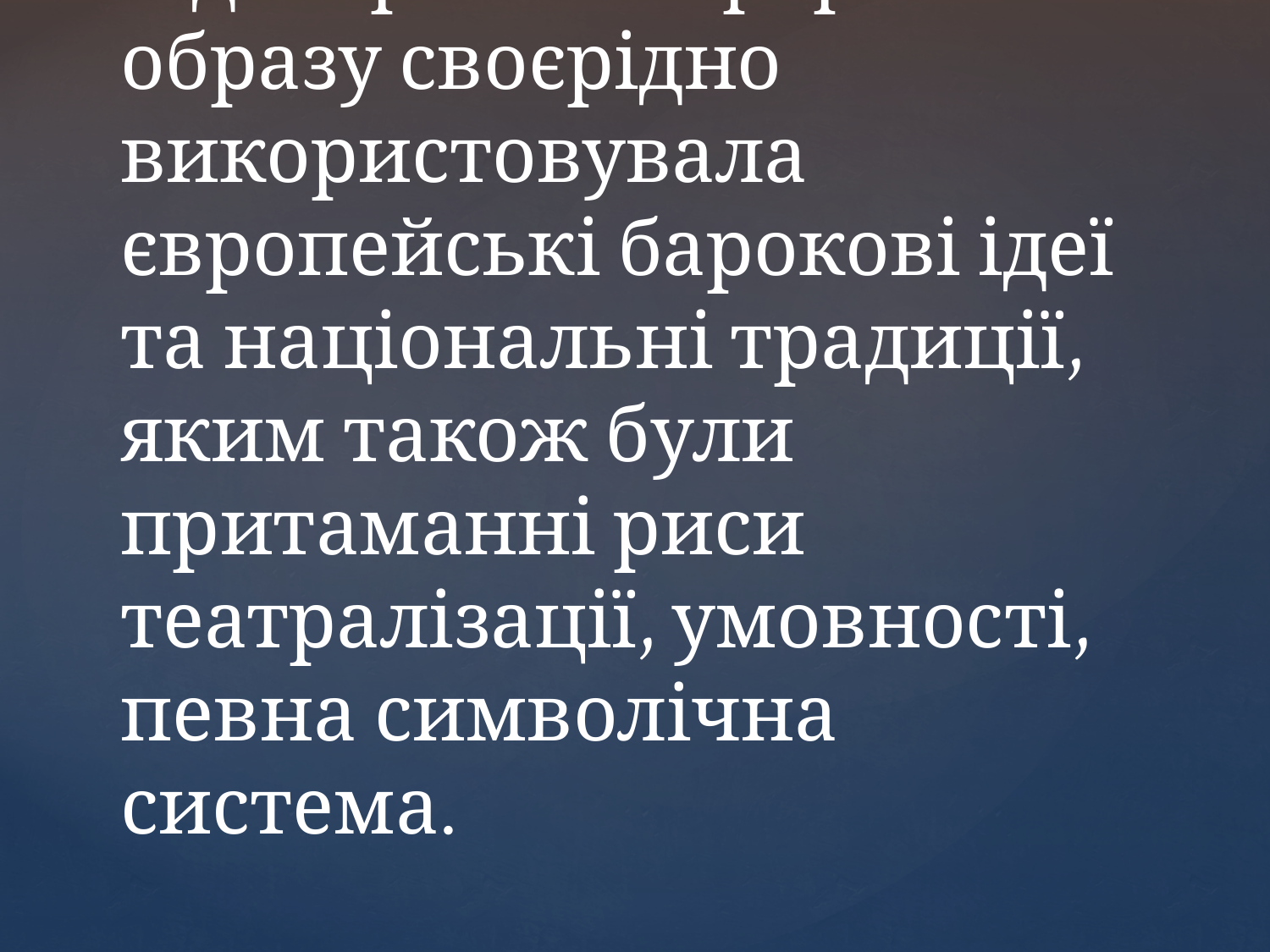

# Художня мова відтворення портретного образу своєрідно використовувала європейські барокові ідеї та національні традиції, яким також були притаманні риси театралізації, умовності, певна символічна система.